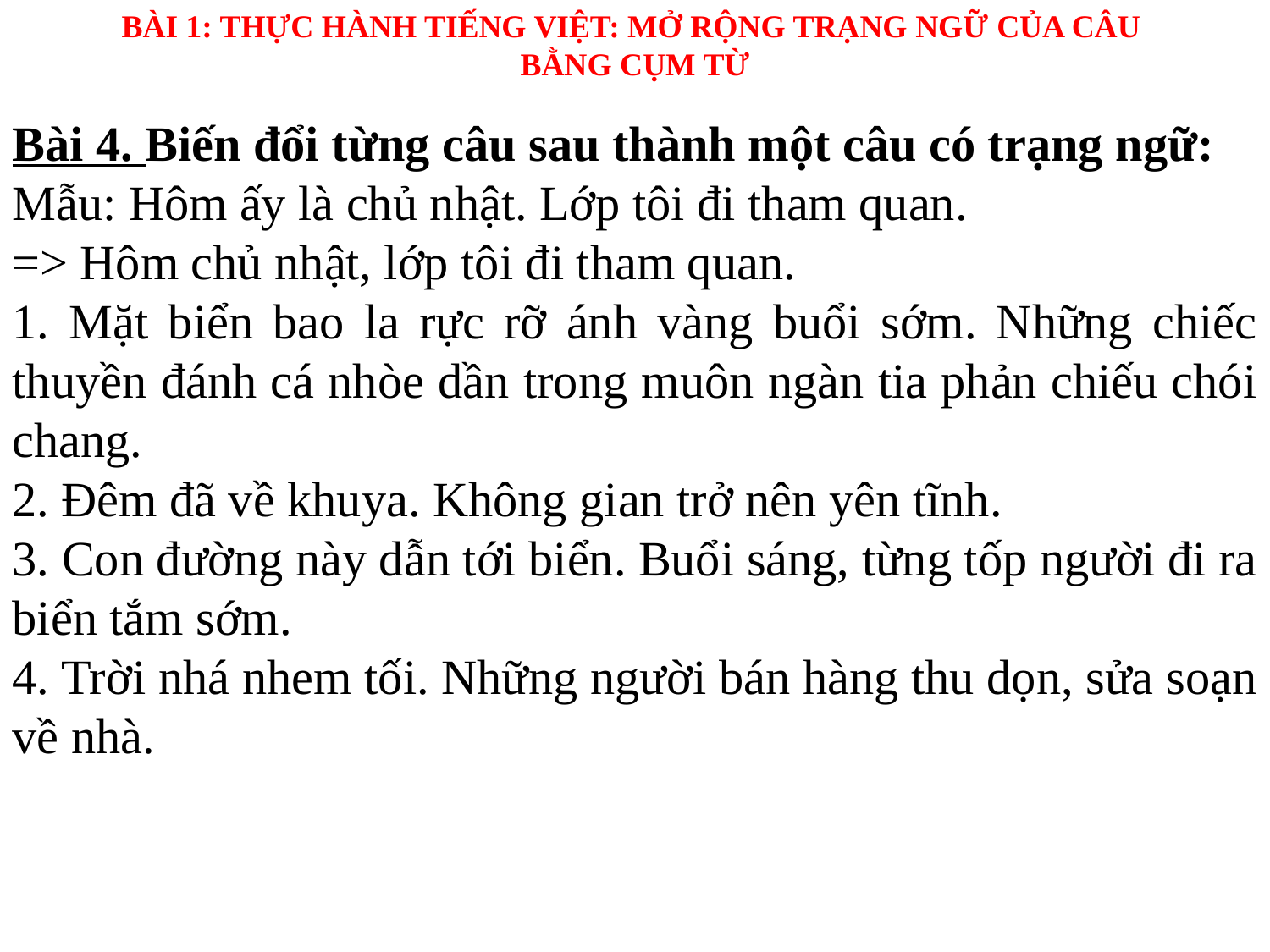

BÀI 1: THỰC HÀNH TIẾNG VIỆT: MỞ RỘNG TRẠNG NGỮ CỦA CÂU
BẰNG CỤM TỪ

Bài 4. Biến đổi từng câu sau thành một câu có trạng ngữ:
Mẫu: Hôm ấy là chủ nhật. Lớp tôi đi tham quan.
=> Hôm chủ nhật, lớp tôi đi tham quan.
1. Mặt biển bao la rực rỡ ánh vàng buổi sớm. Những chiếc thuyền đánh cá nhòe dần trong muôn ngàn tia phản chiếu chói chang.
2. Đêm đã về khuya. Không gian trở nên yên tĩnh.
3. Con đường này dẫn tới biển. Buổi sáng, từng tốp người đi ra biển tắm sớm.
4. Trời nhá nhem tối. Những người bán hàng thu dọn, sửa soạn về nhà.